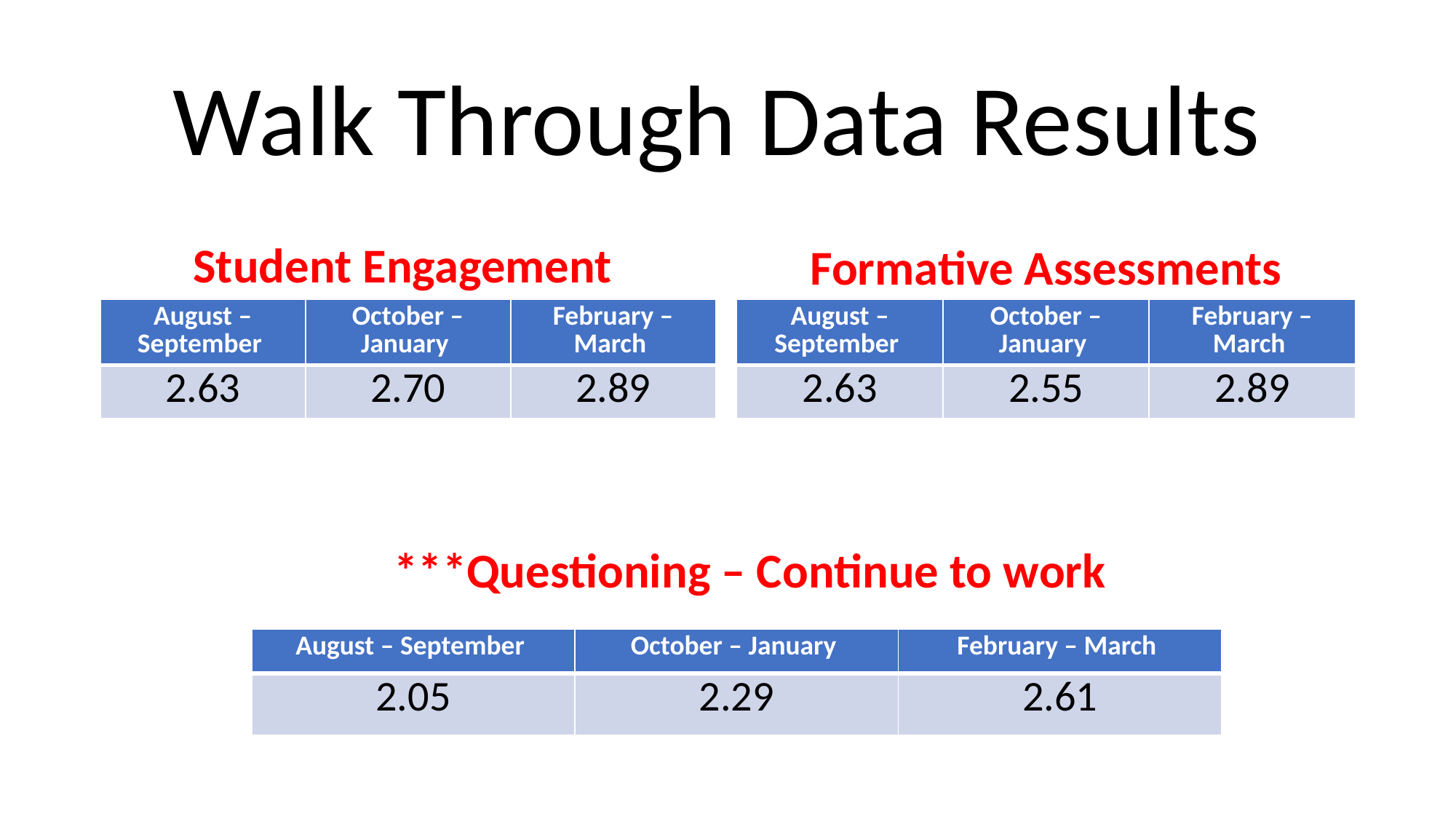

# Walk Through Data Results
Student Engagement
Formative Assessments
| August – September | October – January | February – March |
| --- | --- | --- |
| 2.63 | 2.70 | 2.89 |
| August – September | October – January | February – March |
| --- | --- | --- |
| 2.63 | 2.55 | 2.89 |
***Questioning – Continue to work
| August – September | October – January | February – March |
| --- | --- | --- |
| 2.05 | 2.29 | 2.61 |